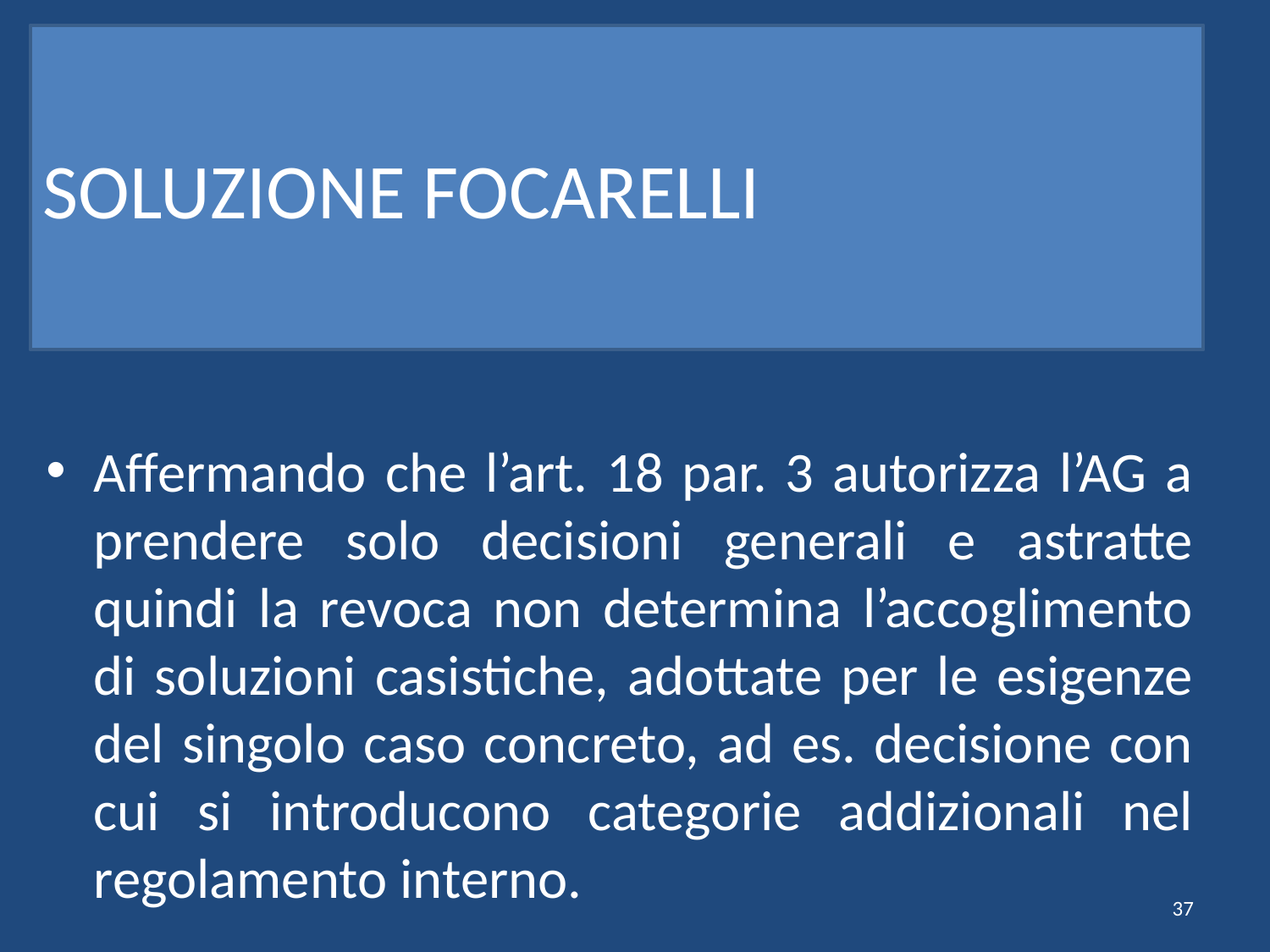

# SOLUZIONE FOCARELLI

Affermando che l’art. 18 par. 3 autorizza l’AG a prendere solo decisioni generali e astratte quindi la revoca non determina l’accoglimento di soluzioni casistiche, adottate per le esigenze del singolo caso concreto, ad es. decisione con cui si introducono categorie addizionali nel regolamento interno.
37